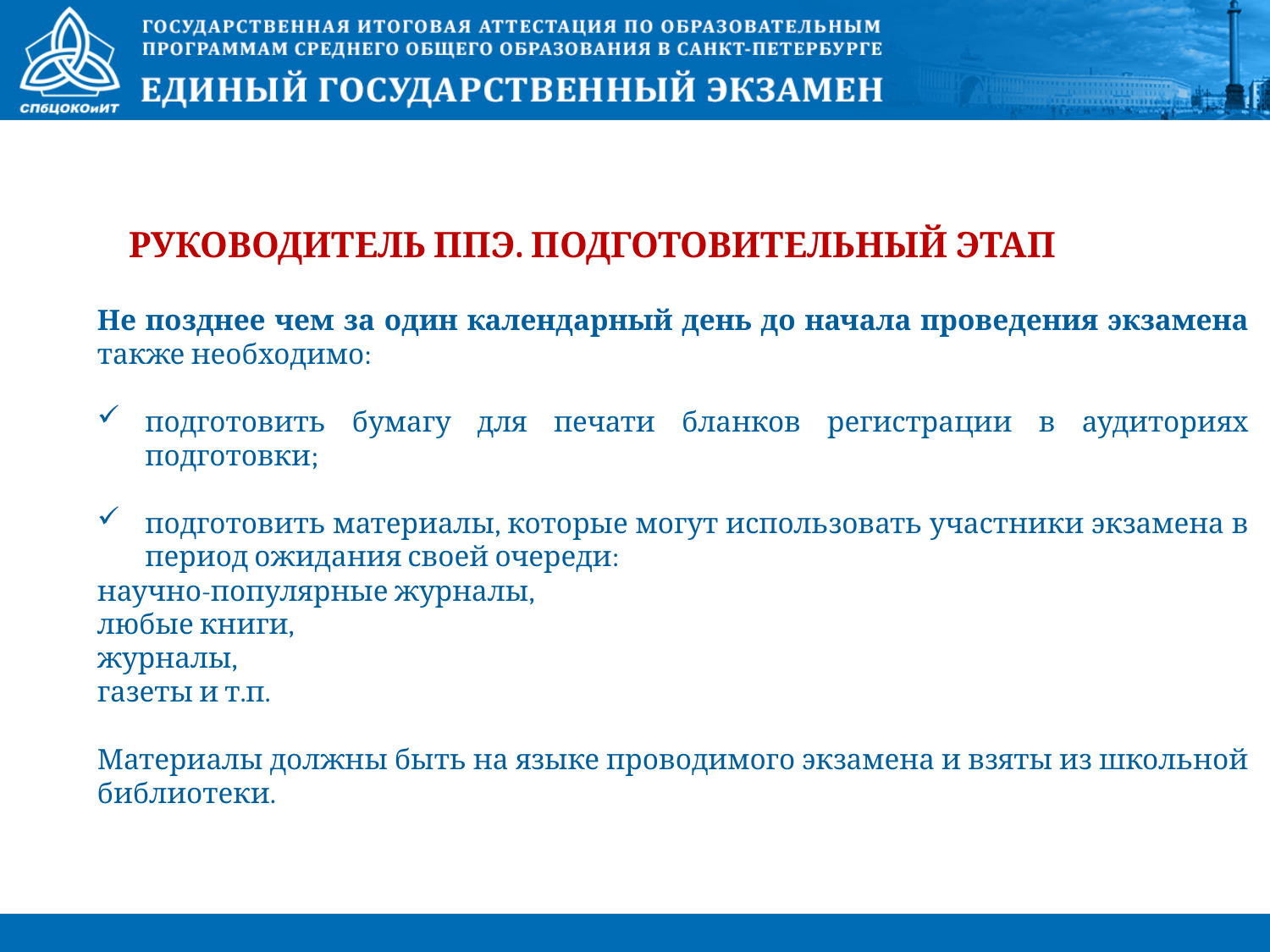

Руководитель ППЭ. Подготовительный этап
Не позднее чем за один календарный день до начала проведения экзамена также необходимо:

подготовить бумагу для печати бланков регистрации в аудиториях подготовки;

подготовить материалы, которые могут использовать участники экзамена в период ожидания своей очереди:
научно-популярные журналы,
любые книги,
журналы,
газеты и т.п.

Материалы должны быть на языке проводимого экзамена и взяты из школьной библиотеки.